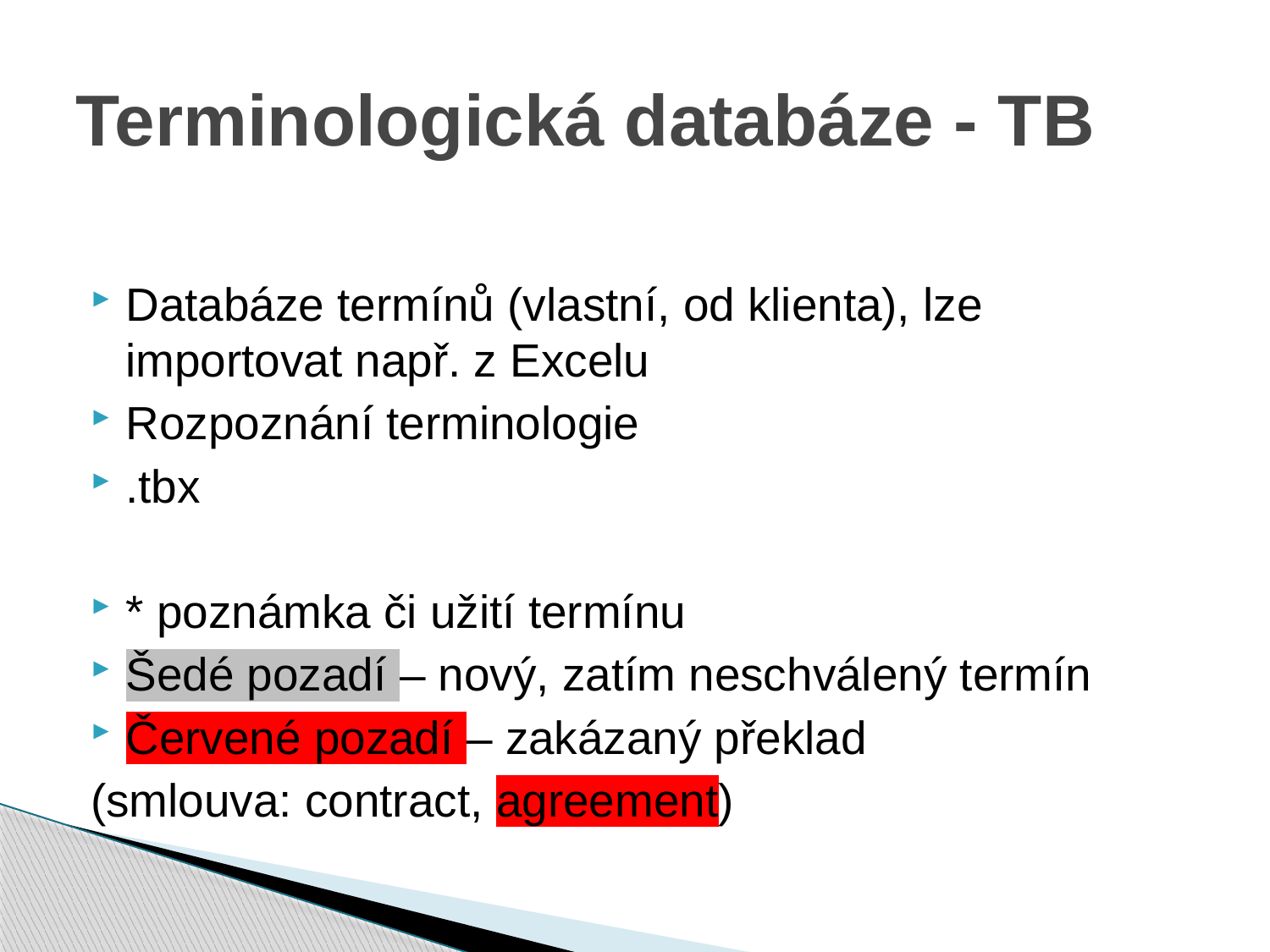

# Terminologická databáze - TB

Databáze termínů (vlastní, od klienta), lze importovat např. z Excelu
Rozpoznání terminologie
.tbx

* poznámka či užití termínu
Šedé pozadí – nový, zatím neschválený termín
Červené pozadí – zakázaný překlad
(smlouva: contract, agreement)